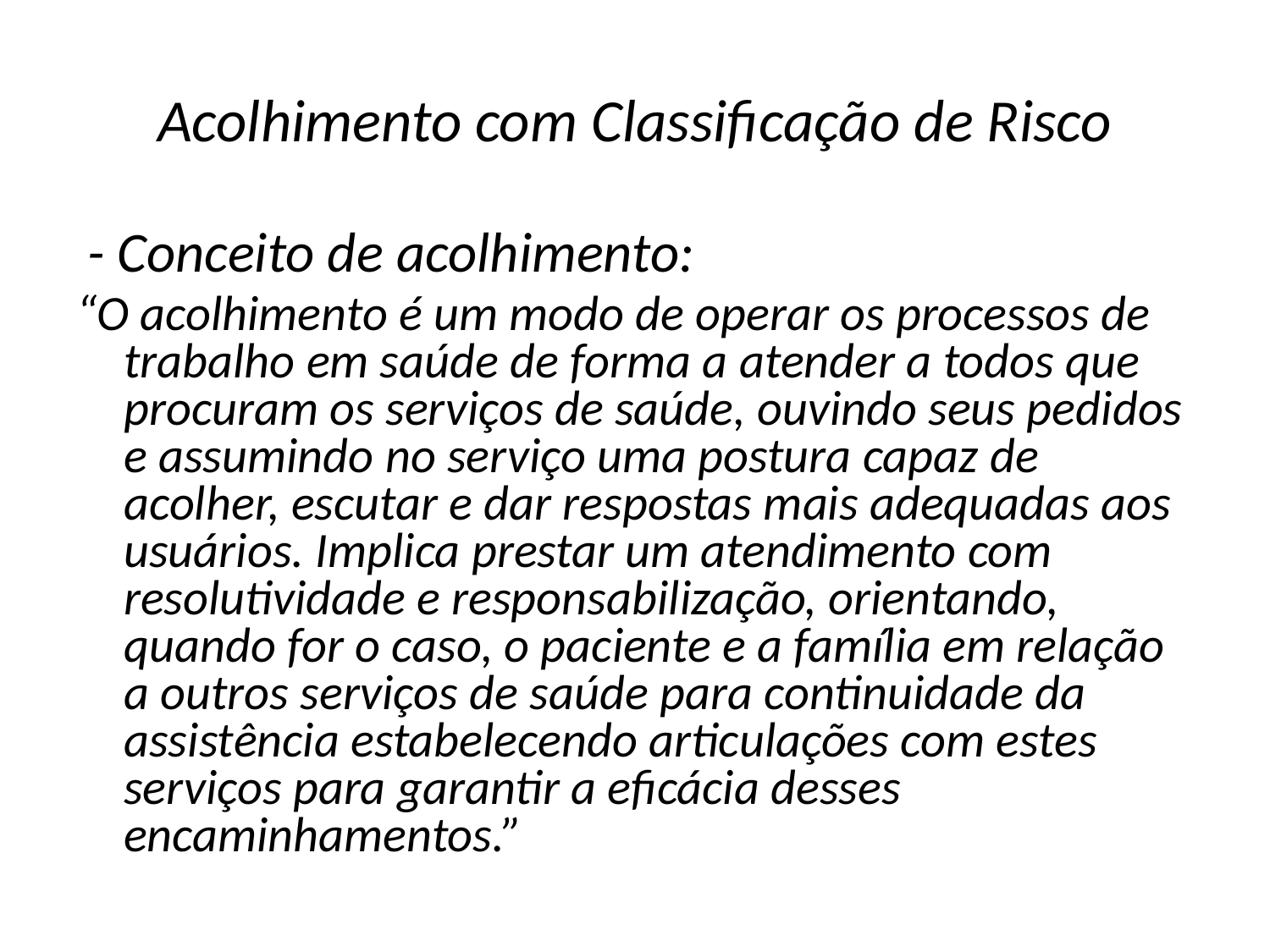

# Acolhimento com Classificação de Risco
 - Conceito de acolhimento:
“O acolhimento é um modo de operar os processos de trabalho em saúde de forma a atender a todos que procuram os serviços de saúde, ouvindo seus pedidos e assumindo no serviço uma postura capaz de acolher, escutar e dar respostas mais adequadas aos usuários. Implica prestar um atendimento com resolutividade e responsabilização, orientando, quando for o caso, o paciente e a família em relação a outros serviços de saúde para continuidade da assistência estabelecendo articulações com estes serviços para garantir a eficácia desses encaminhamentos.”